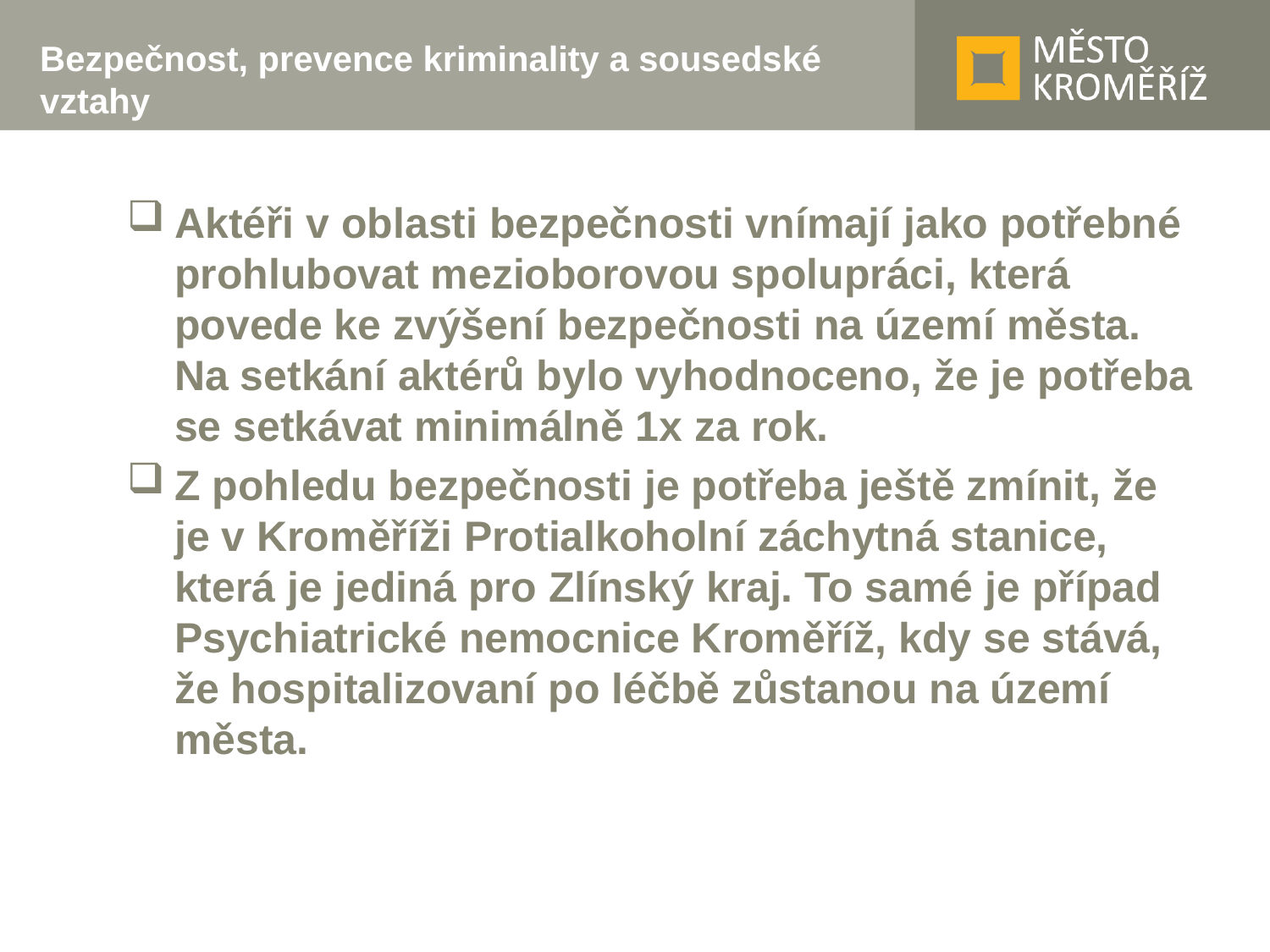

# Bezpečnost, prevence kriminality a sousedské vztahy
Aktéři v oblasti bezpečnosti vnímají jako potřebné prohlubovat mezioborovou spolupráci, která povede ke zvýšení bezpečnosti na území města. Na setkání aktérů bylo vyhodnoceno, že je potřeba se setkávat minimálně 1x za rok.
Z pohledu bezpečnosti je potřeba ještě zmínit, že je v Kroměříži Protialkoholní záchytná stanice, která je jediná pro Zlínský kraj. To samé je případ Psychiatrické nemocnice Kroměříž, kdy se stává, že hospitalizovaní po léčbě zůstanou na území města.